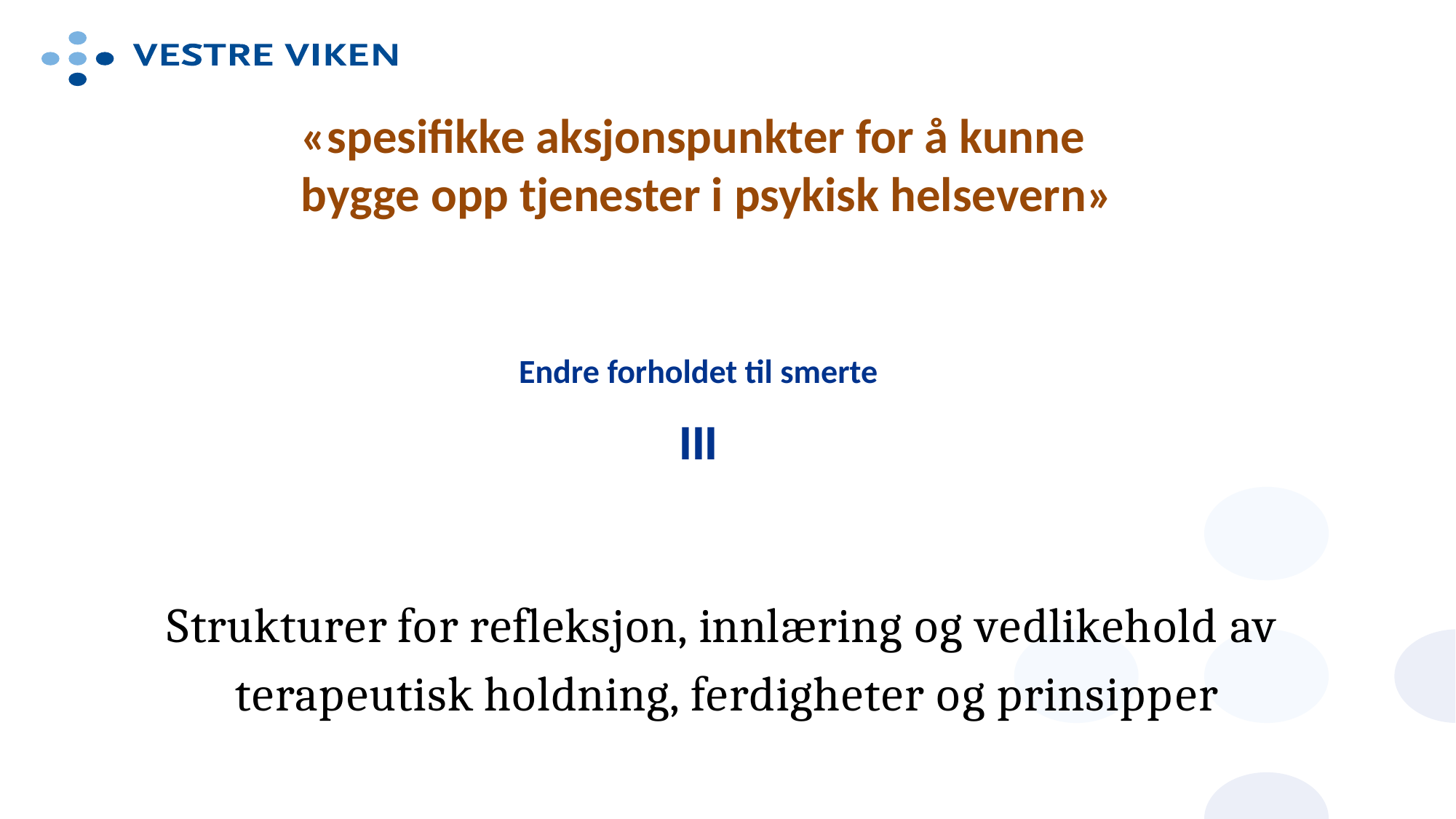

«spesifikke aksjonspunkter for å kunne
bygge opp tjenester i psykisk helsevern»
# Endre forholdet til smerte III

Strukturer for refleksjon, innlæring og vedlikehold av
terapeutisk holdning, ferdigheter og prinsipper